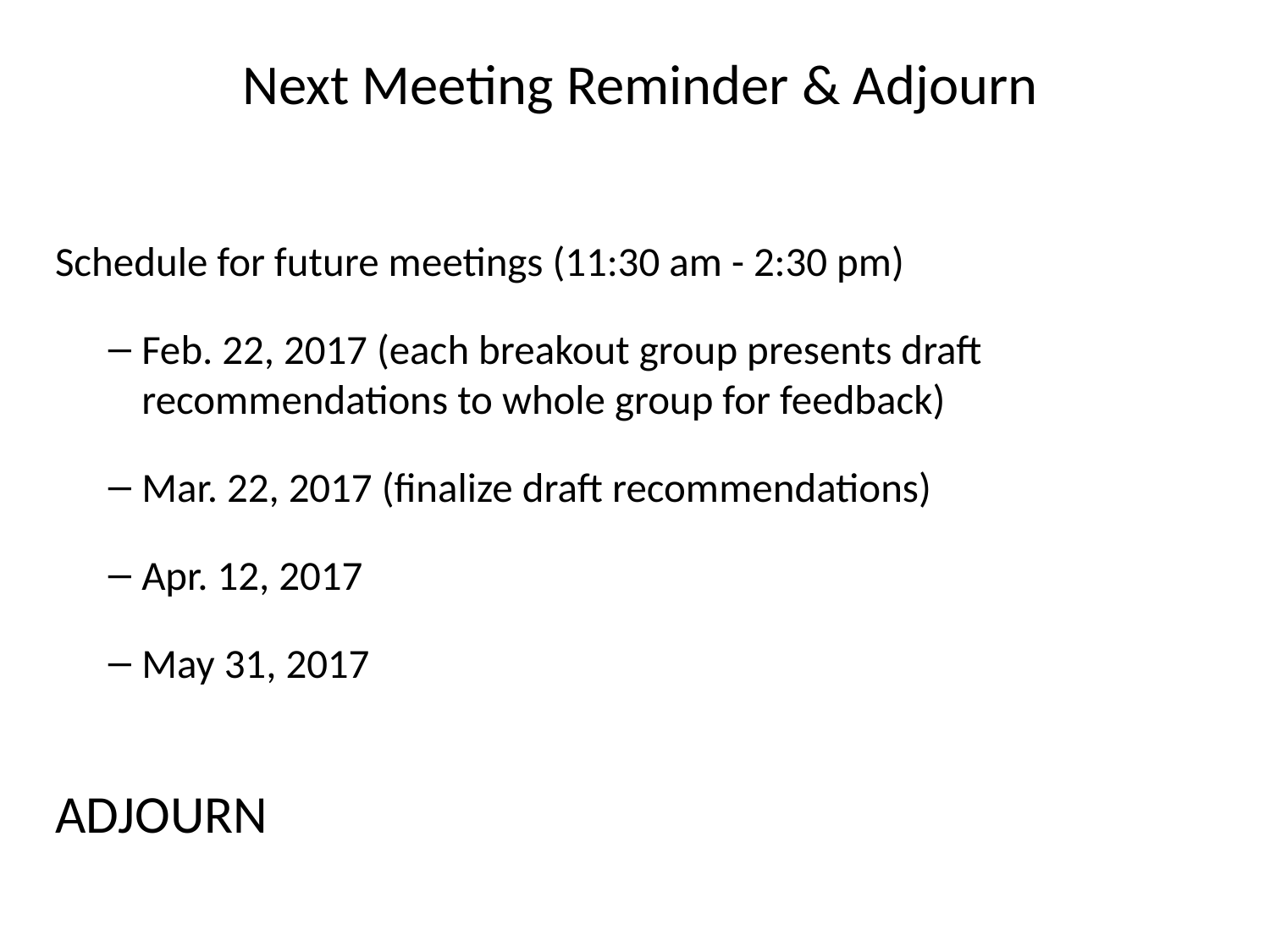

# Next Meeting Reminder & Adjourn
Schedule for future meetings (11:30 am - 2:30 pm)

Feb. 22, 2017 (each breakout group presents draft recommendations to whole group for feedback)

Mar. 22, 2017 (finalize draft recommendations)

Apr. 12, 2017

May 31, 2017

ADJOURN